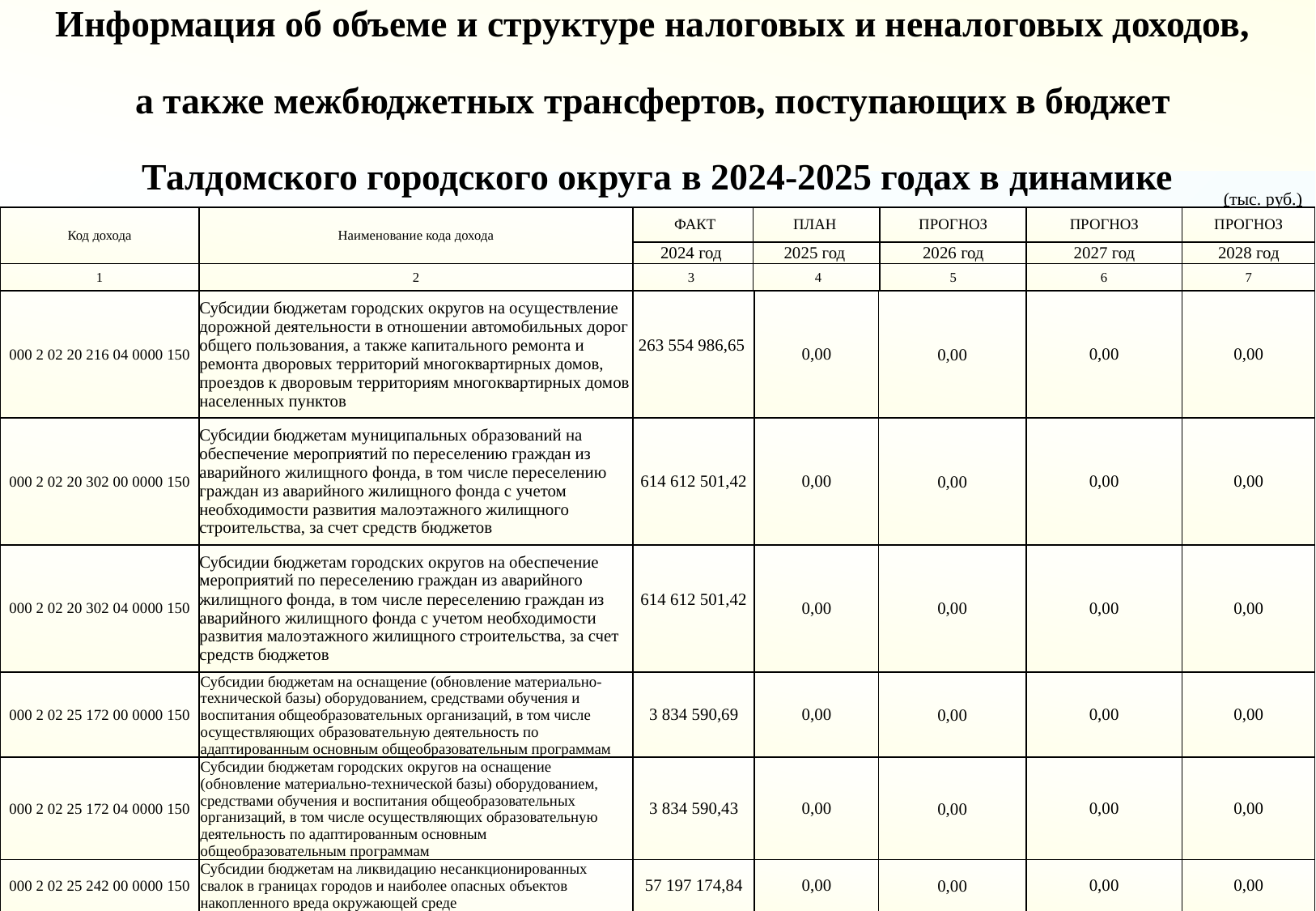

Информация об объеме и структуре налоговых и неналоговых доходов,
а также межбюджетных трансфертов, поступающих в бюджет
Талдомского городского округа в 2024-2025 годах в динамике
(тыс. руб.)
| Код дохода | Наименование кода дохода | ФАКТ | ПЛАН | ПРОГНОЗ | ПРОГНОЗ | ПРОГНОЗ |
| --- | --- | --- | --- | --- | --- | --- |
|  |  | 2024 год | 2025 год | 2026 год | 2027 год | 2028 год |
| 1 | 2 | 3 | 4 | 5 | 6 | 7 |
| 000 2 02 20 216 04 0000 150 | Субсидии бюджетам городских округов на осуществление дорожной деятельности в отношении автомобильных дорог общего пользования, а также капитального ремонта и ремонта дворовых территорий многоквартирных домов, проездов к дворовым территориям многоквартирных домов населенных пунктов | 263 554 986,65 | 0,00 | 0,00 | 0,00 | 0,00 |
| --- | --- | --- | --- | --- | --- | --- |
| 000 2 02 20 302 00 0000 150 | Субсидии бюджетам муниципальных образований на обеспечение мероприятий по переселению граждан из аварийного жилищного фонда, в том числе переселению граждан из аварийного жилищного фонда с учетом необходимости развития малоэтажного жилищного строительства, за счет средств бюджетов | 614 612 501,42 | 0,00 | 0,00 | 0,00 | 0,00 |
| 000 2 02 20 302 04 0000 150 | Субсидии бюджетам городских округов на обеспечение мероприятий по переселению граждан из аварийного жилищного фонда, в том числе переселению граждан из аварийного жилищного фонда с учетом необходимости развития малоэтажного жилищного строительства, за счет средств бюджетов | 614 612 501,42 | 0,00 | 0,00 | 0,00 | 0,00 |
| 000 2 02 25 172 00 0000 150 | Субсидии бюджетам на оснащение (обновление материально-технической базы) оборудованием, средствами обучения и воспитания общеобразовательных организаций, в том числе осуществляющих образовательную деятельность по адаптированным основным общеобразовательным программам | 3 834 590,69 | 0,00 | 0,00 | 0,00 | 0,00 |
| 000 2 02 25 172 04 0000 150 | Субсидии бюджетам городских округов на оснащение (обновление материально-технической базы) оборудованием, средствами обучения и воспитания общеобразовательных организаций, в том числе осуществляющих образовательную деятельность по адаптированным основным общеобразовательным программам | 3 834 590,43 | 0,00 | 0,00 | 0,00 | 0,00 |
| 000 2 02 25 242 00 0000 150 | Субсидии бюджетам на ликвидацию несанкционированных свалок в границах городов и наиболее опасных объектов накопленного вреда окружающей среде | 57 197 174,84 | 0,00 | 0,00 | 0,00 | 0,00 |
| 000 2 02 25 242 04 0000 150 | Субсидии бюджетам городских округов на ликвидацию несанкционированных свалок в границах городов и наиболее опасных объектов накопленного вреда окружающей среде | 57 197 174,84 | 0,00 | 0,00 | 0,00 | 0,00 |